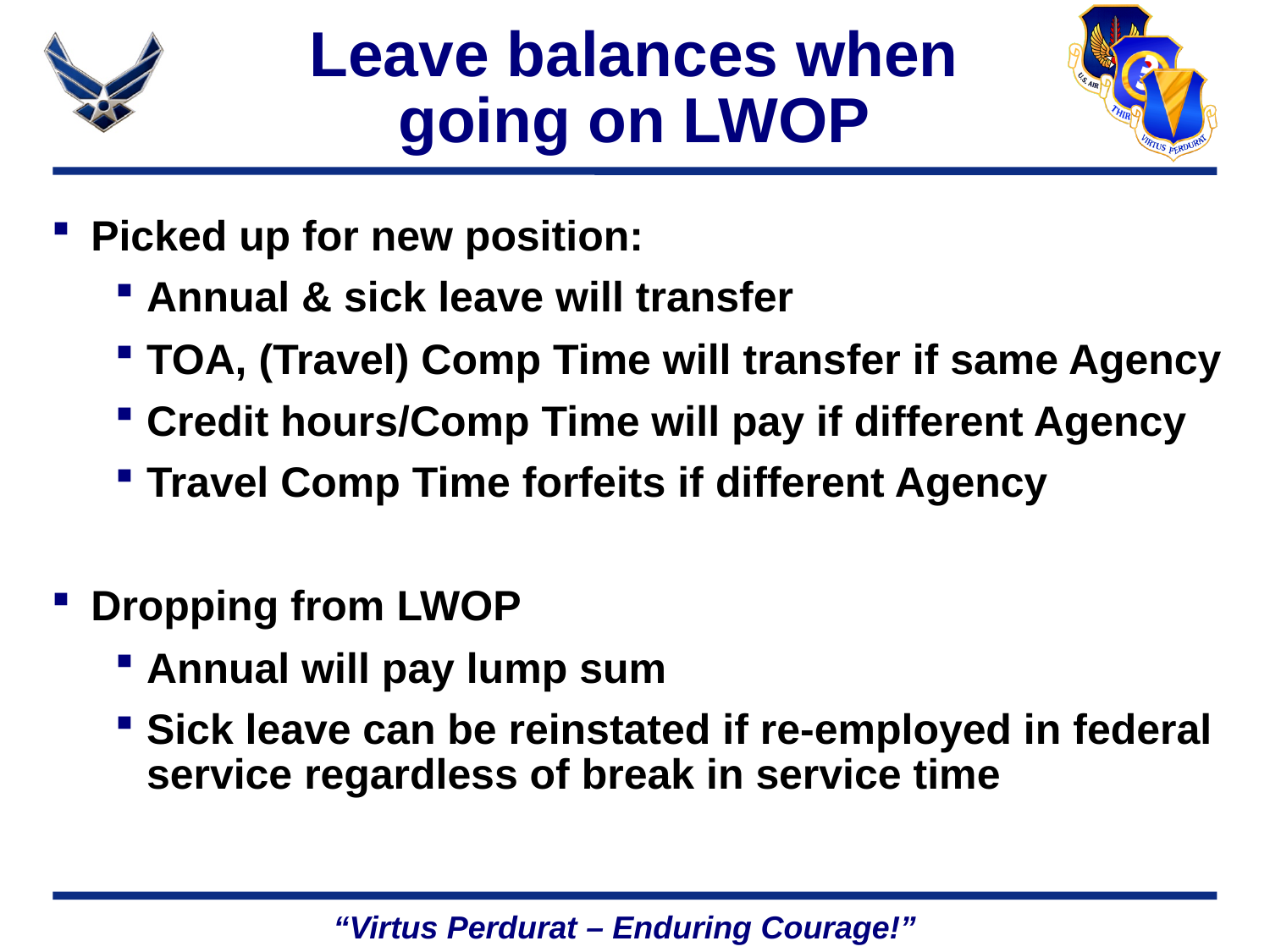

# Leave balances when going on LWOP
Picked up for new position:
Annual & sick leave will transfer
TOA, (Travel) Comp Time will transfer if same Agency
Credit hours/Comp Time will pay if different Agency
Travel Comp Time forfeits if different Agency

Dropping from LWOP
Annual will pay lump sum
Sick leave can be reinstated if re-employed in federal service regardless of break in service time